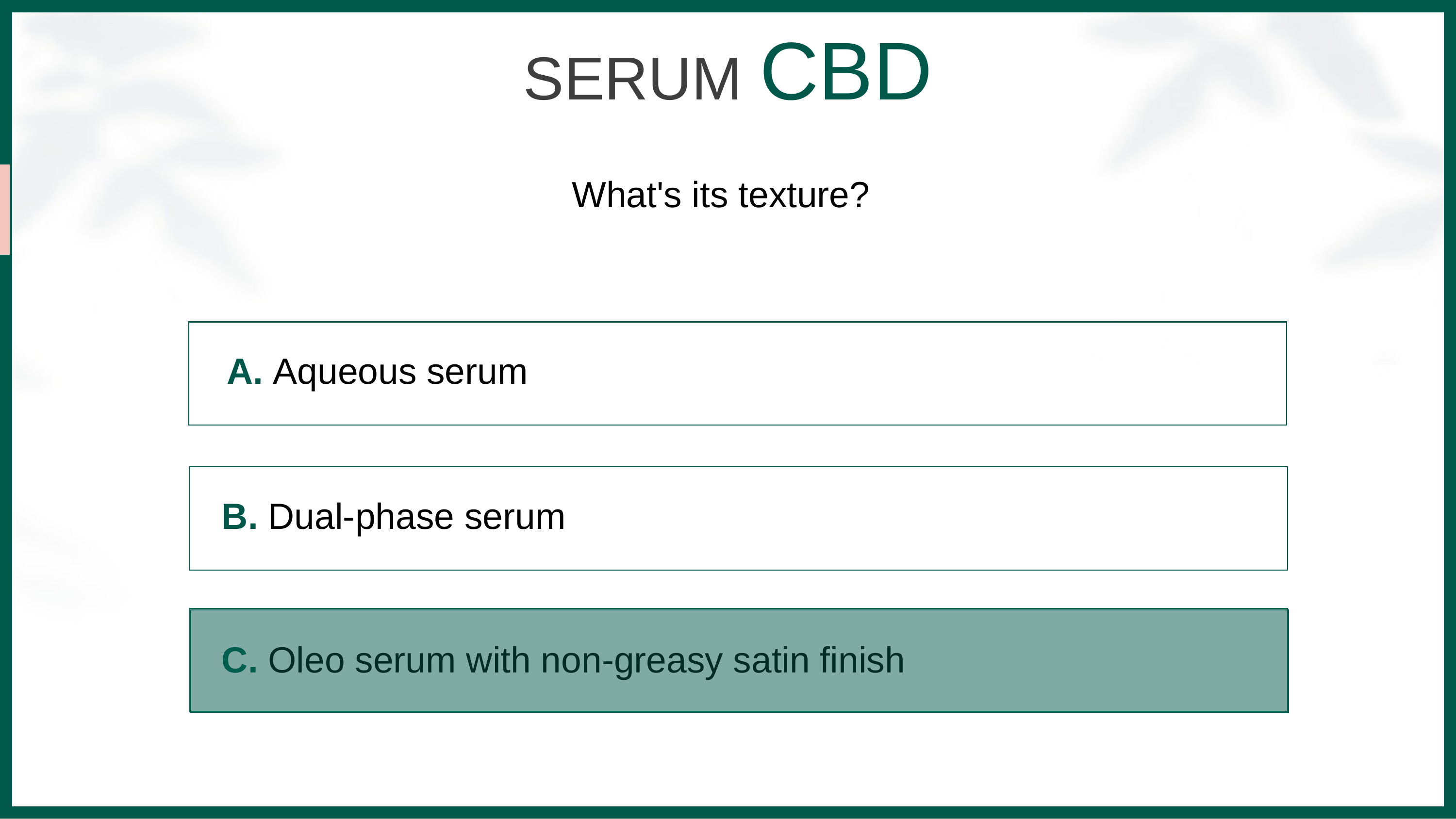

SERUM CBD

What's its texture?

A. Aqueous serum

B. Dual-phase serum

C. Oleo serum with non-greasy satin finish